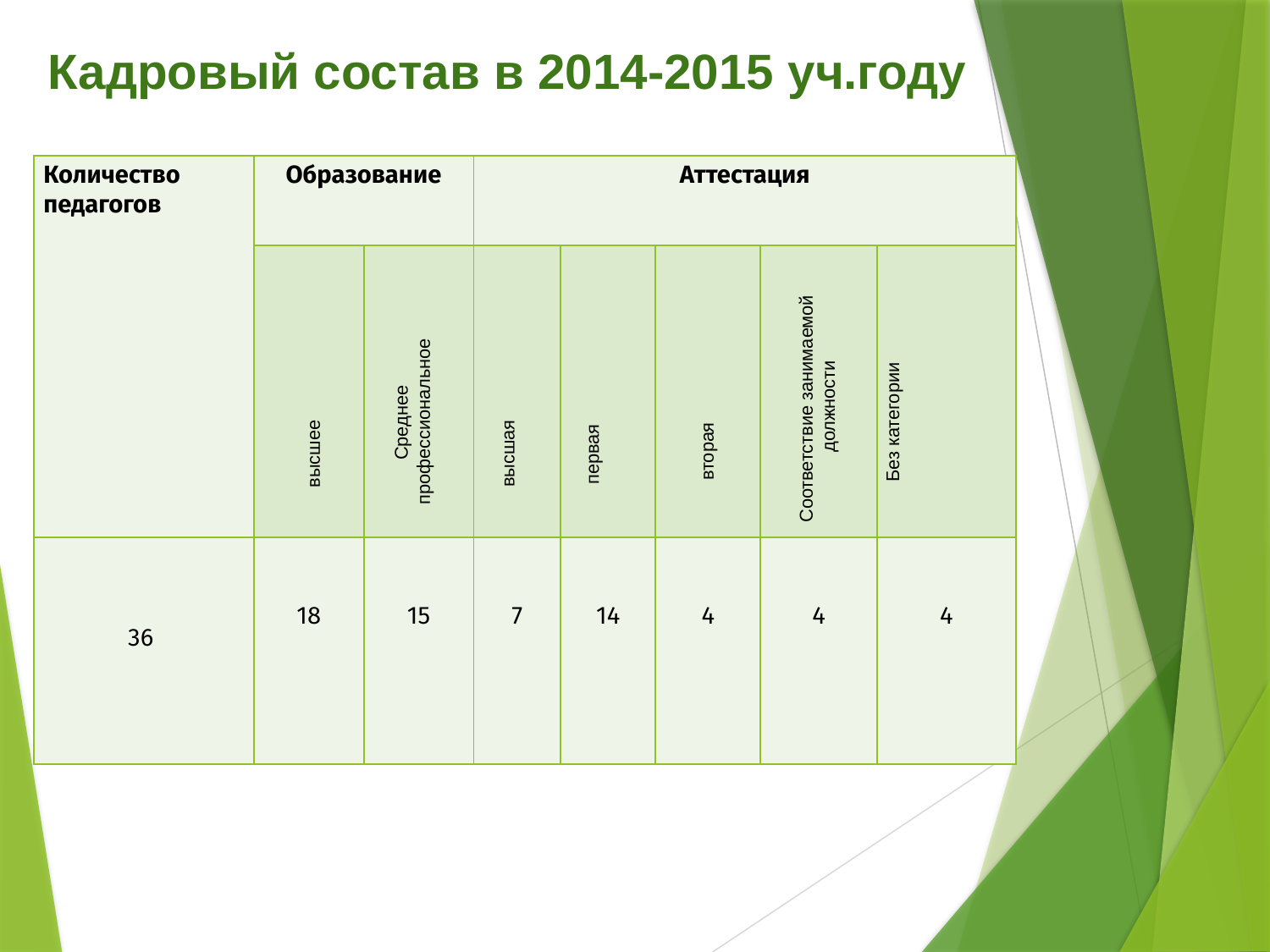

# Кадровый состав в 2014-2015 уч.году
| Количество педагогов | Образование |  | Аттестация |  |  |  |  |
| --- | --- | --- | --- | --- | --- | --- | --- |
|  |  |  |  |  |  |  |  |
| 36 | 18 | 15 | 7 | 14 | 4 | 4 | 4 |
Соответствие занимаемой
должности
вторая
Среднее
профессиональное
высшее
Без категории
высшая
первая